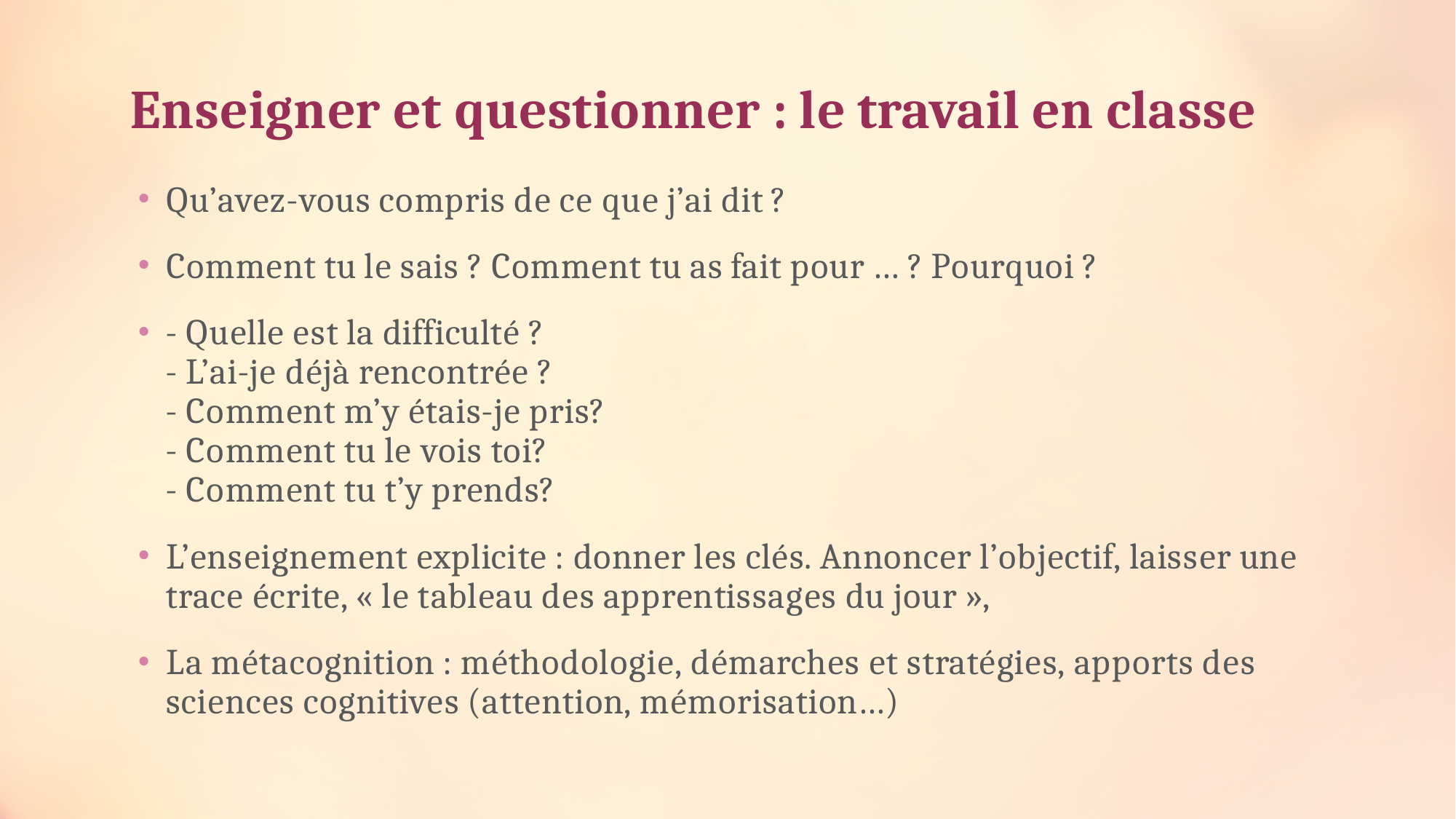

# Enseigner et questionner : le travail en classe
Qu’avez-vous compris de ce que j’ai dit ?
Comment tu le sais ? Comment tu as fait pour … ? Pourquoi ?
- Quelle est la difficulté ?
- L’ai-je déjà rencontrée ?
- Comment m’y étais-je pris?
- Comment tu le vois toi?
- Comment tu t’y prends?
L’enseignement explicite : donner les clés. Annoncer l’objectif, laisser une trace écrite, « le tableau des apprentissages du jour »,
La métacognition : méthodologie, démarches et stratégies, apports des sciences cognitives (attention, mémorisation…)